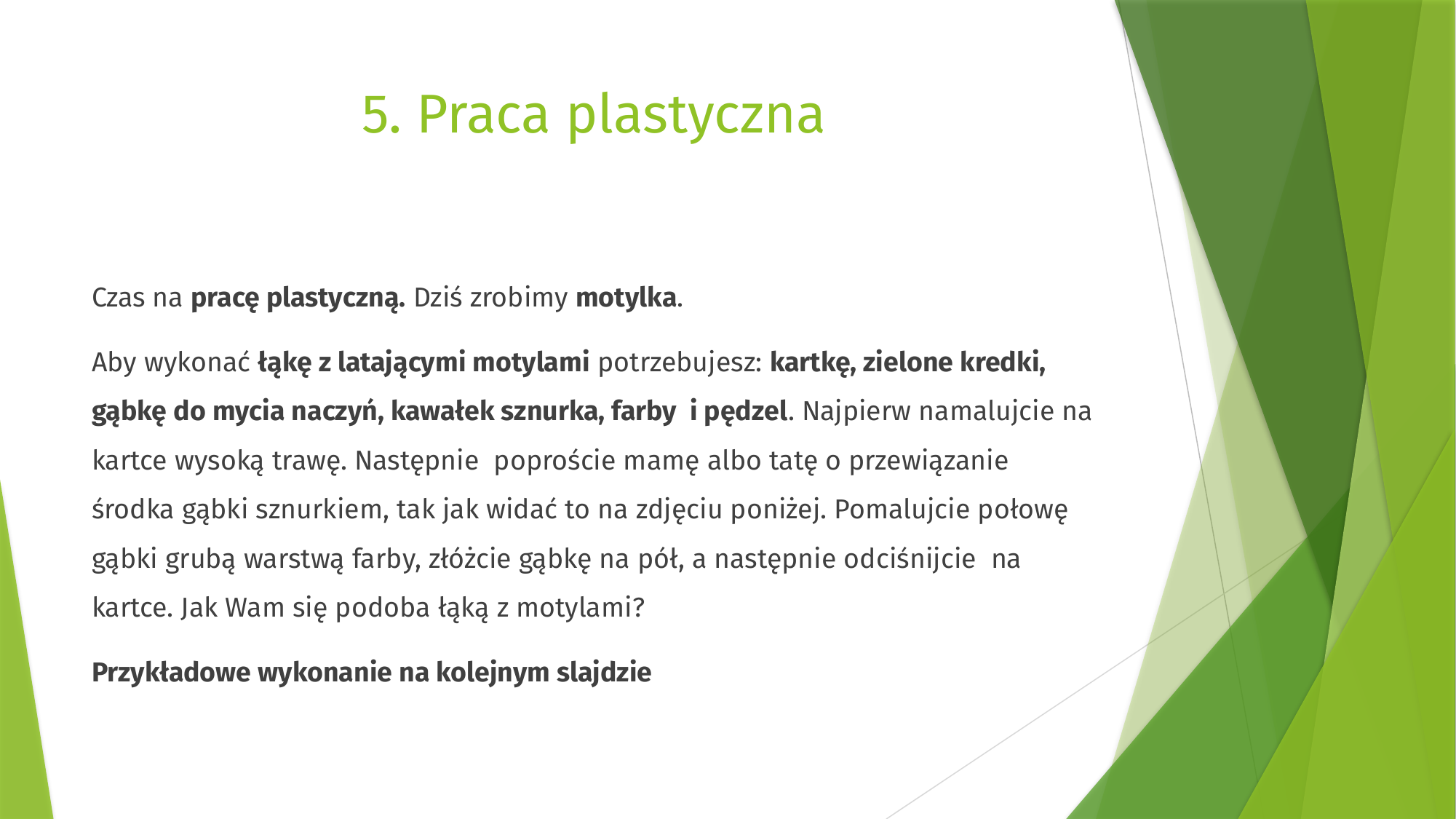

# 5. Praca plastyczna
Czas na pracę plastyczną. Dziś zrobimy motylka.
Aby wykonać łąkę z latającymi motylami potrzebujesz: kartkę, zielone kredki, gąbkę do mycia naczyń, kawałek sznurka, farby  i pędzel. Najpierw namalujcie na kartce wysoką trawę. Następnie  poproście mamę albo tatę o przewiązanie środka gąbki sznurkiem, tak jak widać to na zdjęciu poniżej. Pomalujcie połowę gąbki grubą warstwą farby, złóżcie gąbkę na pół, a następnie odciśnijcie  na kartce. Jak Wam się podoba łąką z motylami?
Przykładowe wykonanie na kolejnym slajdzie